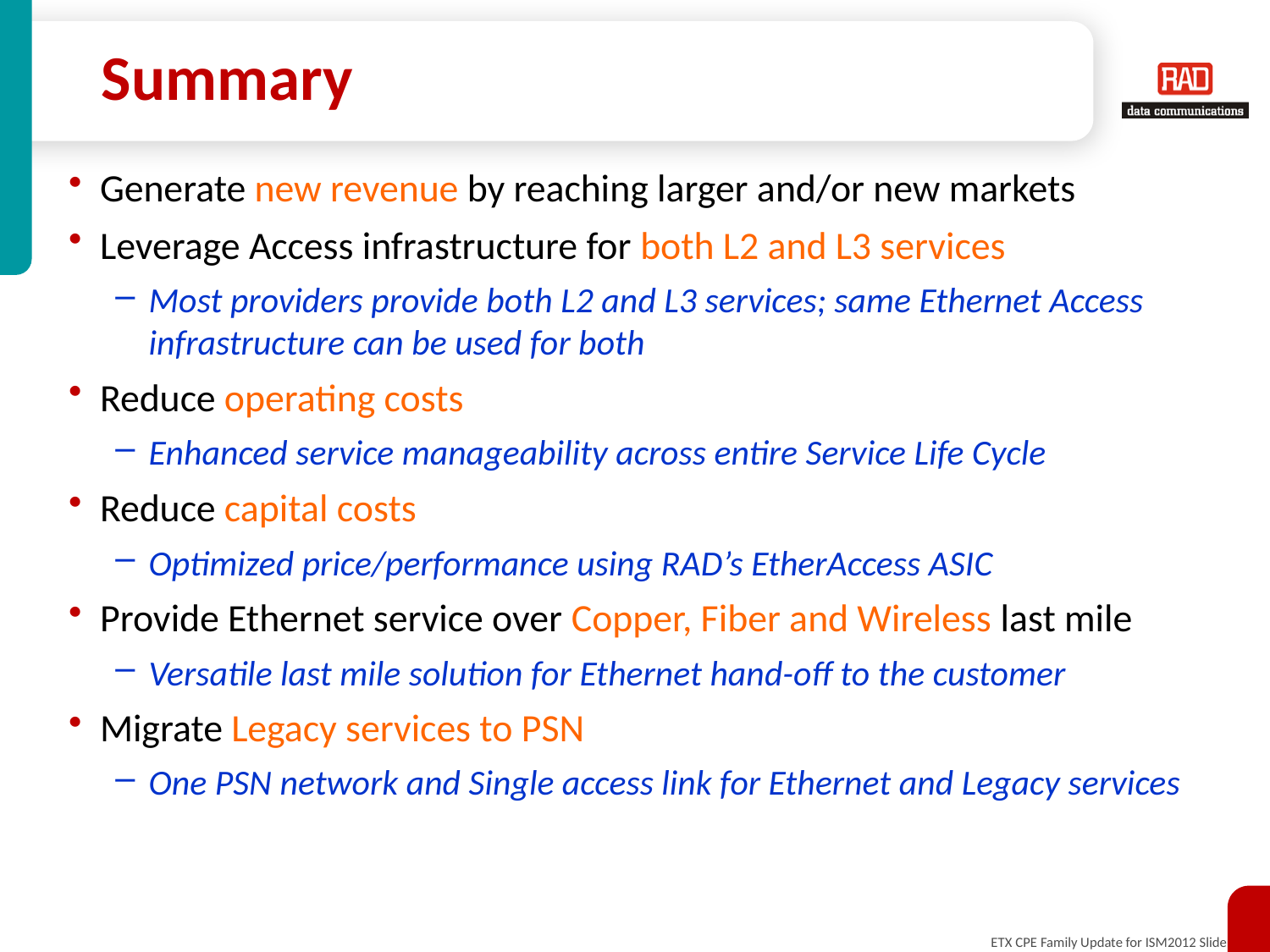

# Summary
Generate new revenue by reaching larger and/or new markets
Leverage Access infrastructure for both L2 and L3 services
Most providers provide both L2 and L3 services; same Ethernet Access infrastructure can be used for both
Reduce operating costs
Enhanced service manageability across entire Service Life Cycle
Reduce capital costs
Optimized price/performance using RAD’s EtherAccess ASIC
Provide Ethernet service over Copper, Fiber and Wireless last mile
Versatile last mile solution for Ethernet hand-off to the customer
Migrate Legacy services to PSN
One PSN network and Single access link for Ethernet and Legacy services